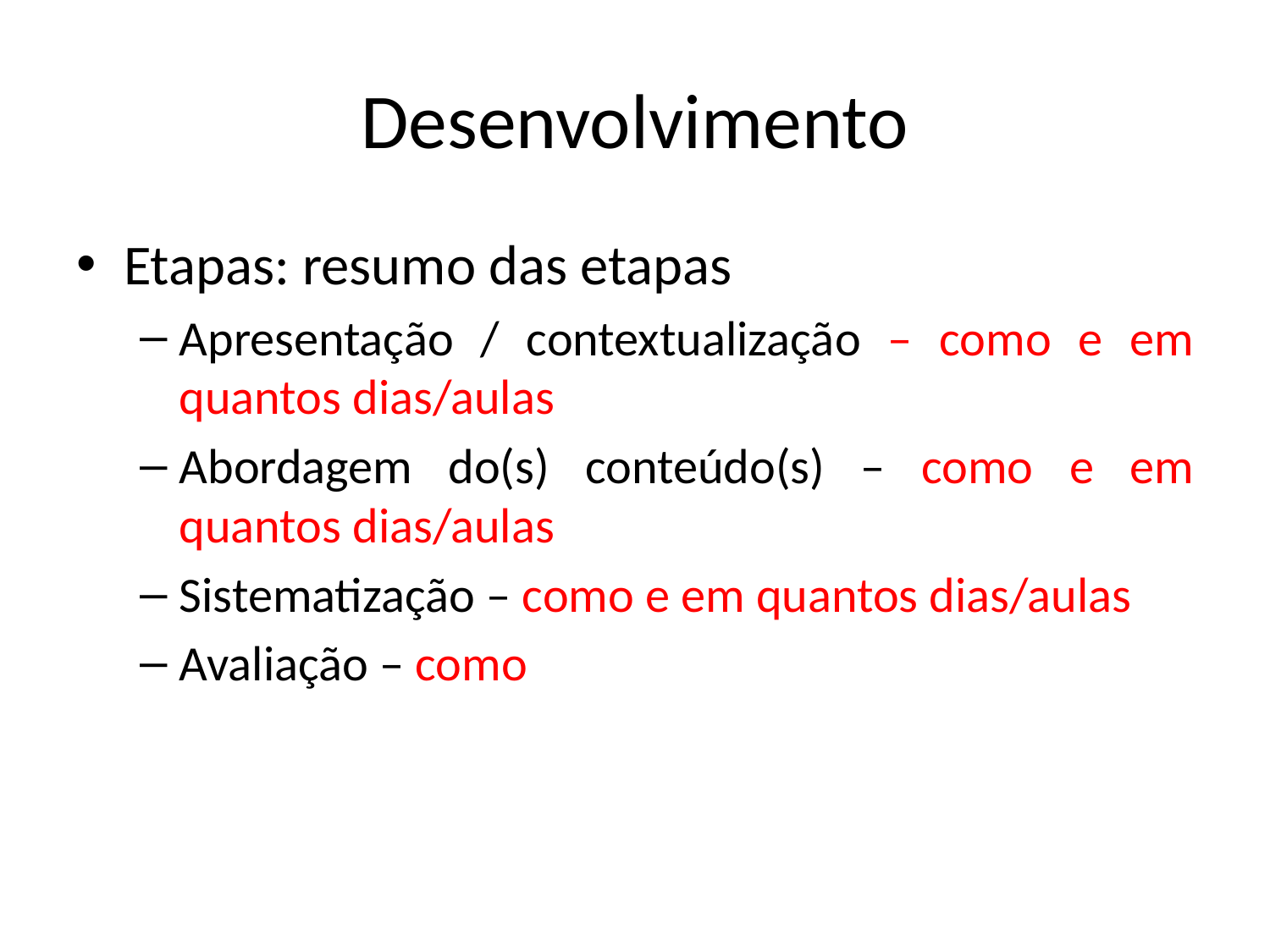

# Desenvolvimento
Etapas: resumo das etapas
Apresentação / contextualização – como e em quantos dias/aulas
Abordagem do(s) conteúdo(s) – como e em quantos dias/aulas
Sistematização – como e em quantos dias/aulas
Avaliação – como